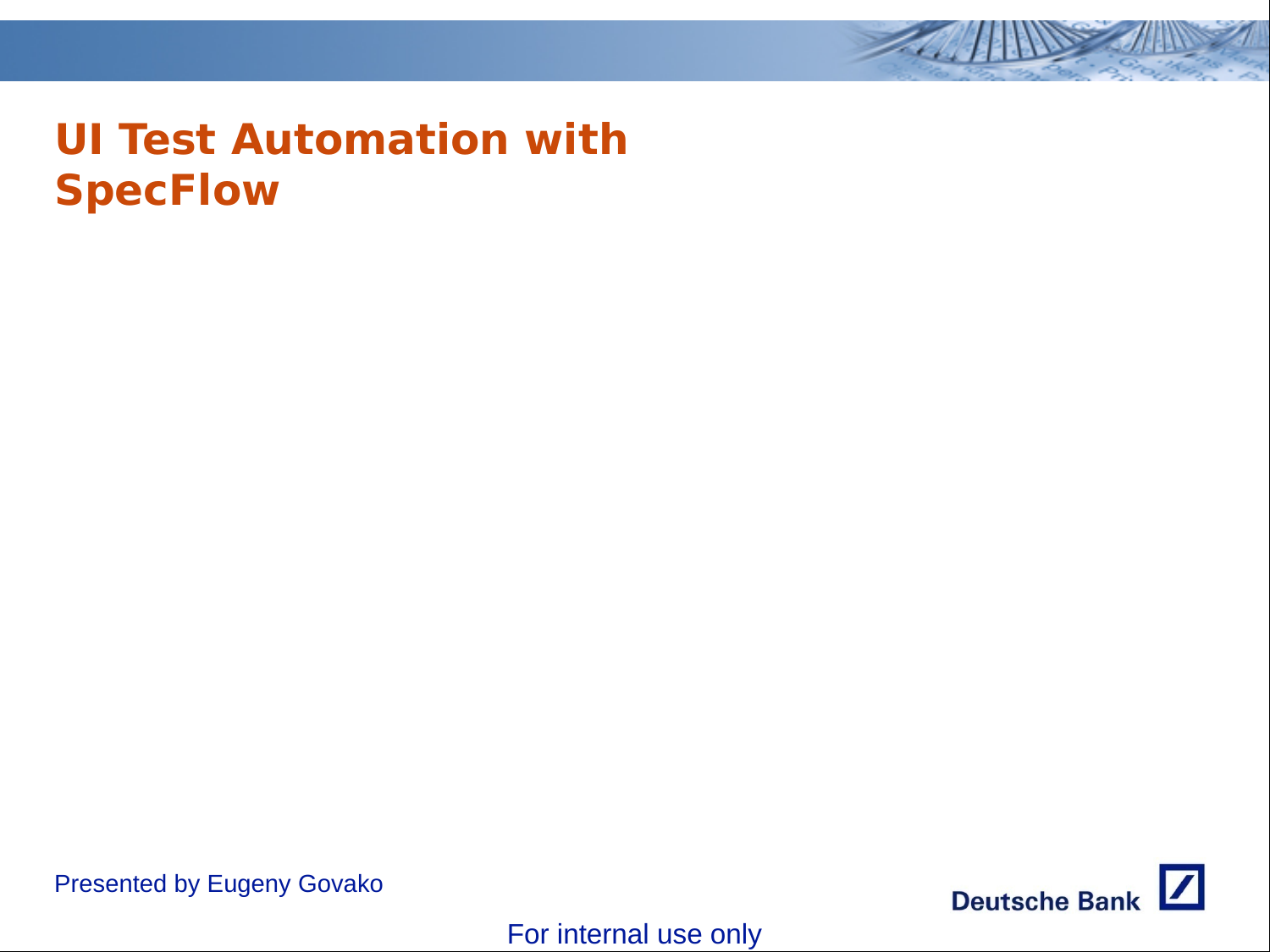

UI Test Automation with SpecFlow
Presented by Eugeny Govako